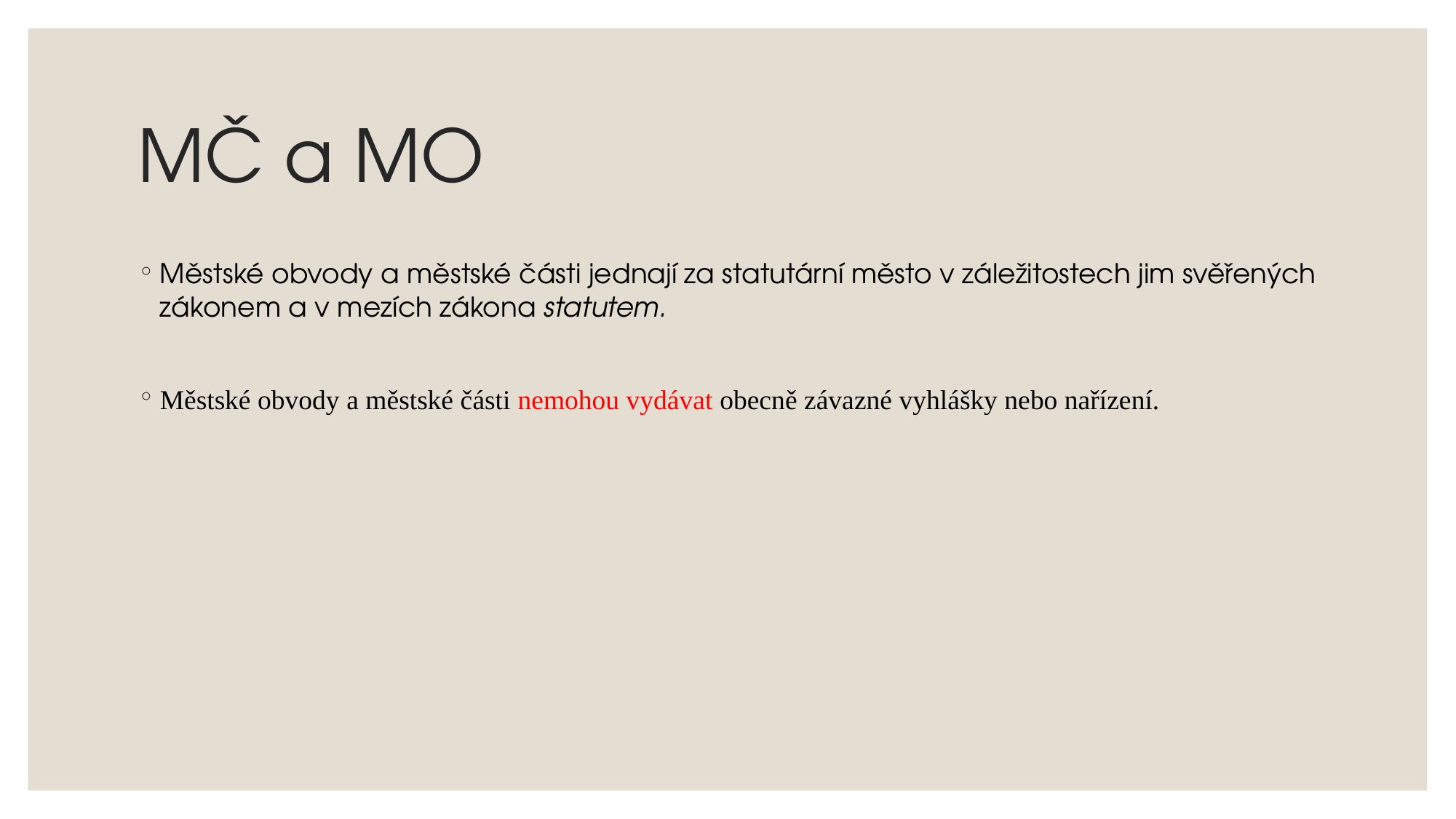

# MČ a MO
Městské obvody a městské části jednají za statutární město v záležitostech jim svěřených zákonem a v mezích zákona statutem.

Městské obvody a městské části nemohou vydávat obecně závazné vyhlášky nebo nařízení.